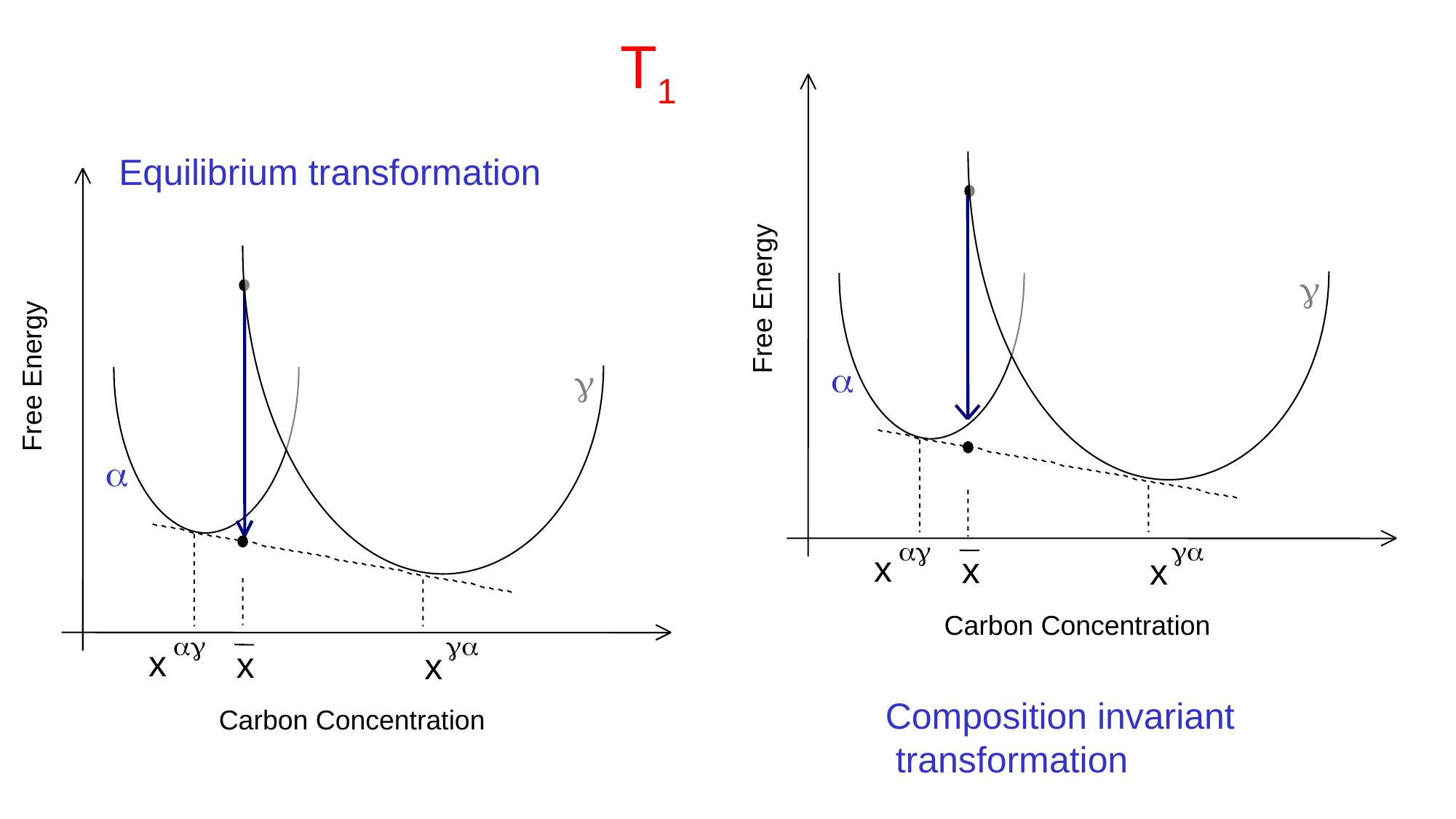

T1

Equilibrium transformation

γ

Free Energy

α
γ
Free Energy

α

αγ
γα

x
x
x

Carbon Concentration

αγ
γα
x
x
x

Composition invariant
 transformation
Carbon Concentration